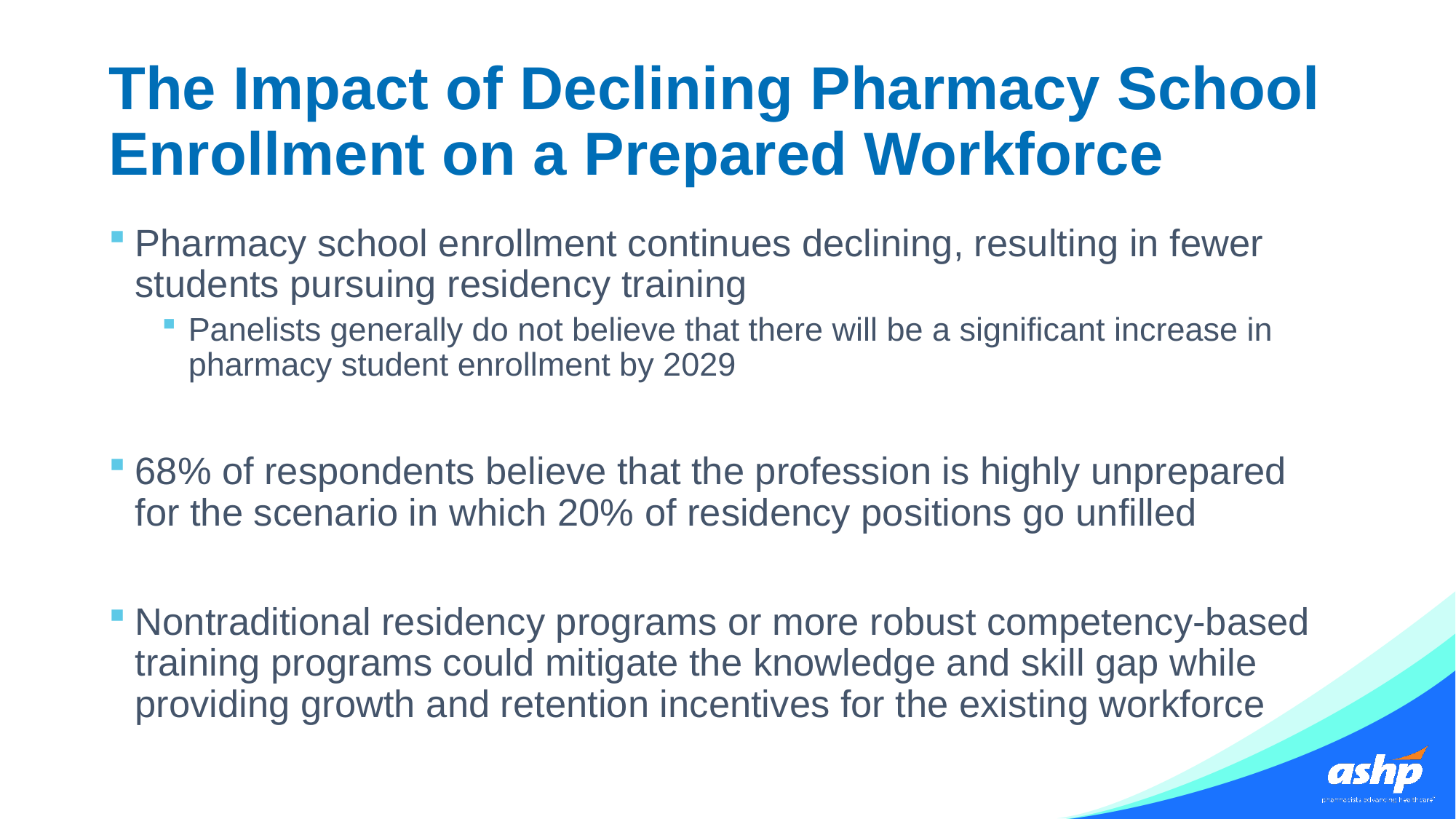

# The Impact of Declining Pharmacy School Enrollment on a Prepared Workforce
Pharmacy school enrollment continues declining, resulting in fewer students pursuing residency training
Panelists generally do not believe that there will be a significant increase in pharmacy student enrollment by 2029

68% of respondents believe that the profession is highly unprepared for the scenario in which 20% of residency positions go unfilled

Nontraditional residency programs or more robust competency-based training programs could mitigate the knowledge and skill gap while providing growth and retention incentives for the existing workforce